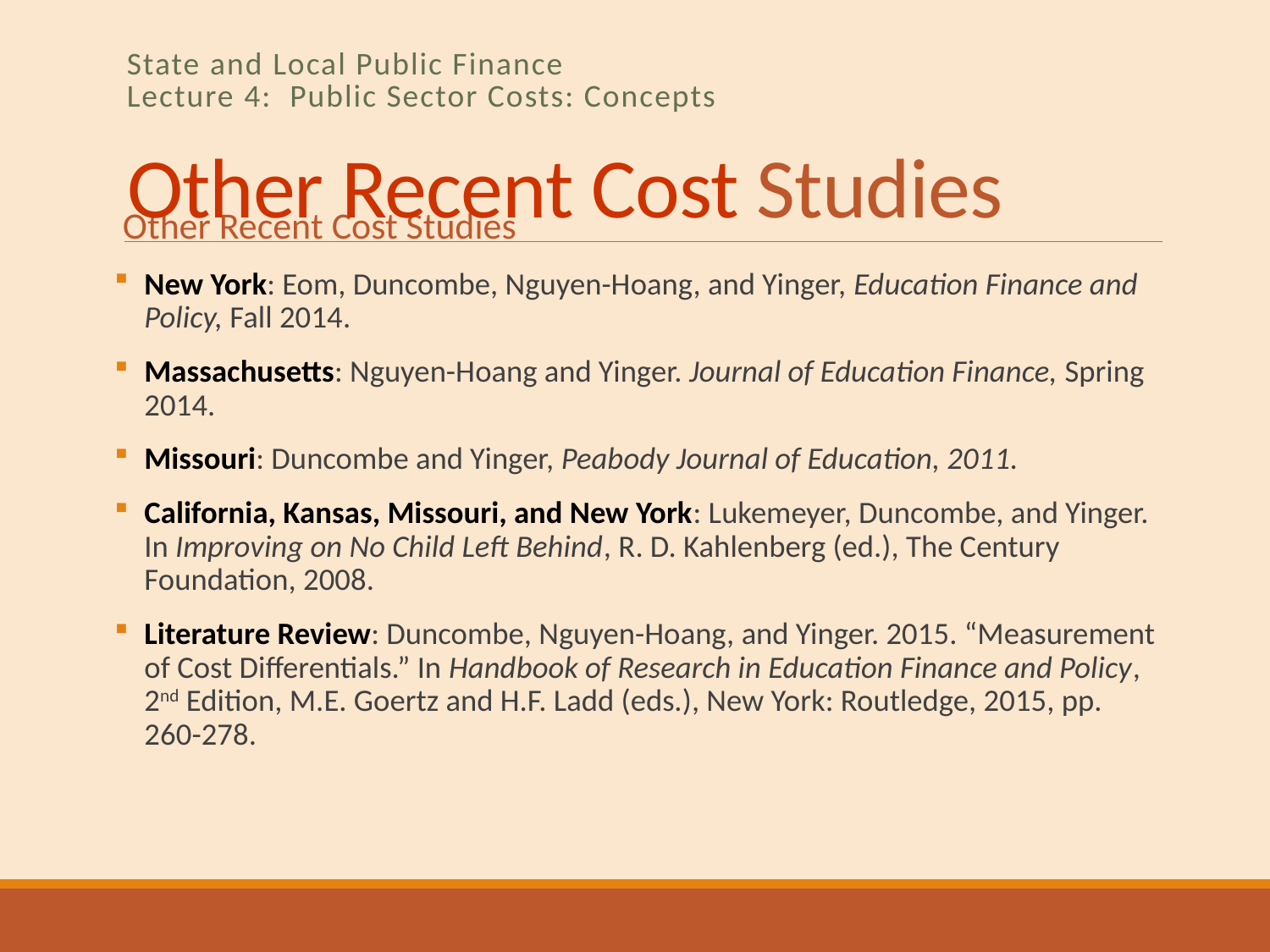

# Other Recent Cost Studies
State and Local Public Finance
Lecture 4:  Public Sector Costs: Concepts
 Other Recent Cost Studies
New York: Eom, Duncombe, Nguyen-Hoang, and Yinger, Education Finance and Policy, Fall 2014.
Massachusetts: Nguyen-Hoang and Yinger. Journal of Education Finance, Spring 2014.
Missouri: Duncombe and Yinger, Peabody Journal of Education, 2011.
California, Kansas, Missouri, and New York: Lukemeyer, Duncombe, and Yinger. In Improving on No Child Left Behind, R. D. Kahlenberg (ed.), The Century Foundation, 2008.
Literature Review: Duncombe, Nguyen-Hoang, and Yinger. 2015. “Measurement of Cost Differentials.” In Handbook of Research in Education Finance and Policy, 2nd Edition, M.E. Goertz and H.F. Ladd (eds.), New York: Routledge, 2015, pp. 260-278.